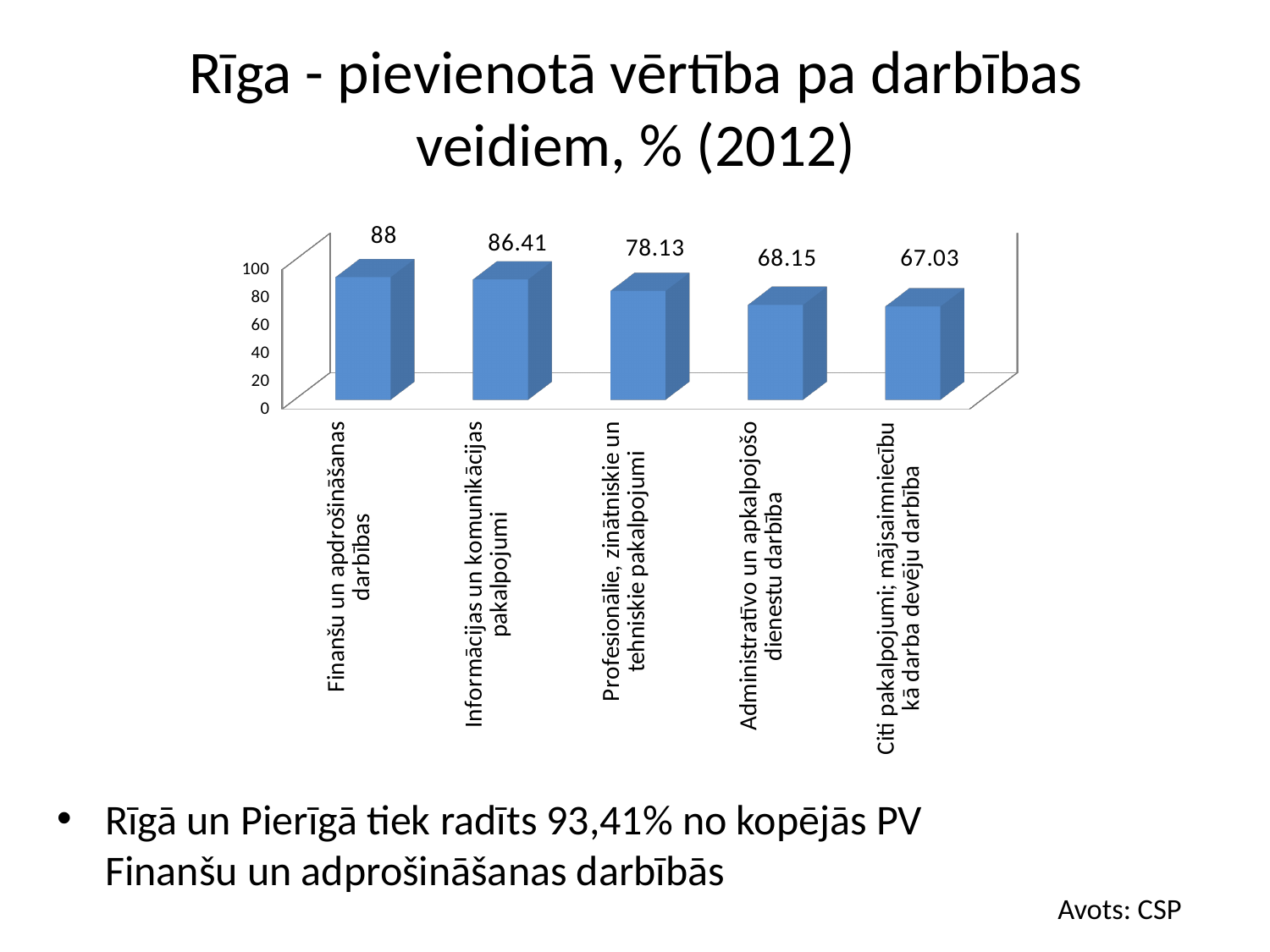

# Rīga - pievienotā vērtība pa darbības veidiem, % (2012)

[unsupported chart]

Rīgā un Pierīgā tiek radīts 93,41% no kopējās PV Finanšu un adprošināšanas darbībās
Avots: CSP